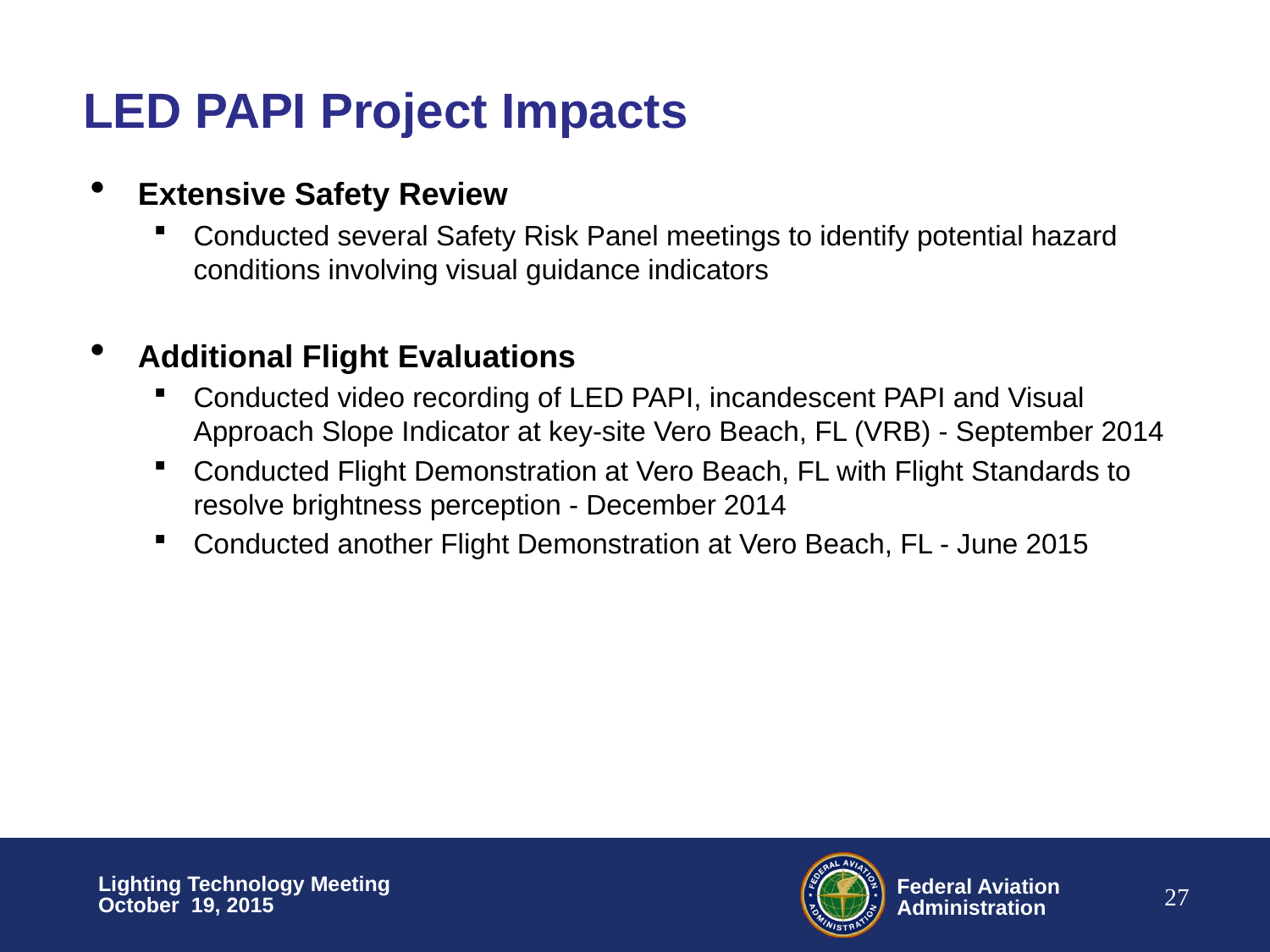

# LED PAPI Project Impacts
Extensive Safety Review
Conducted several Safety Risk Panel meetings to identify potential hazard conditions involving visual guidance indicators

Additional Flight Evaluations
Conducted video recording of LED PAPI, incandescent PAPI and Visual Approach Slope Indicator at key-site Vero Beach, FL (VRB) - September 2014
Conducted Flight Demonstration at Vero Beach, FL with Flight Standards to resolve brightness perception - December 2014
Conducted another Flight Demonstration at Vero Beach, FL - June 2015